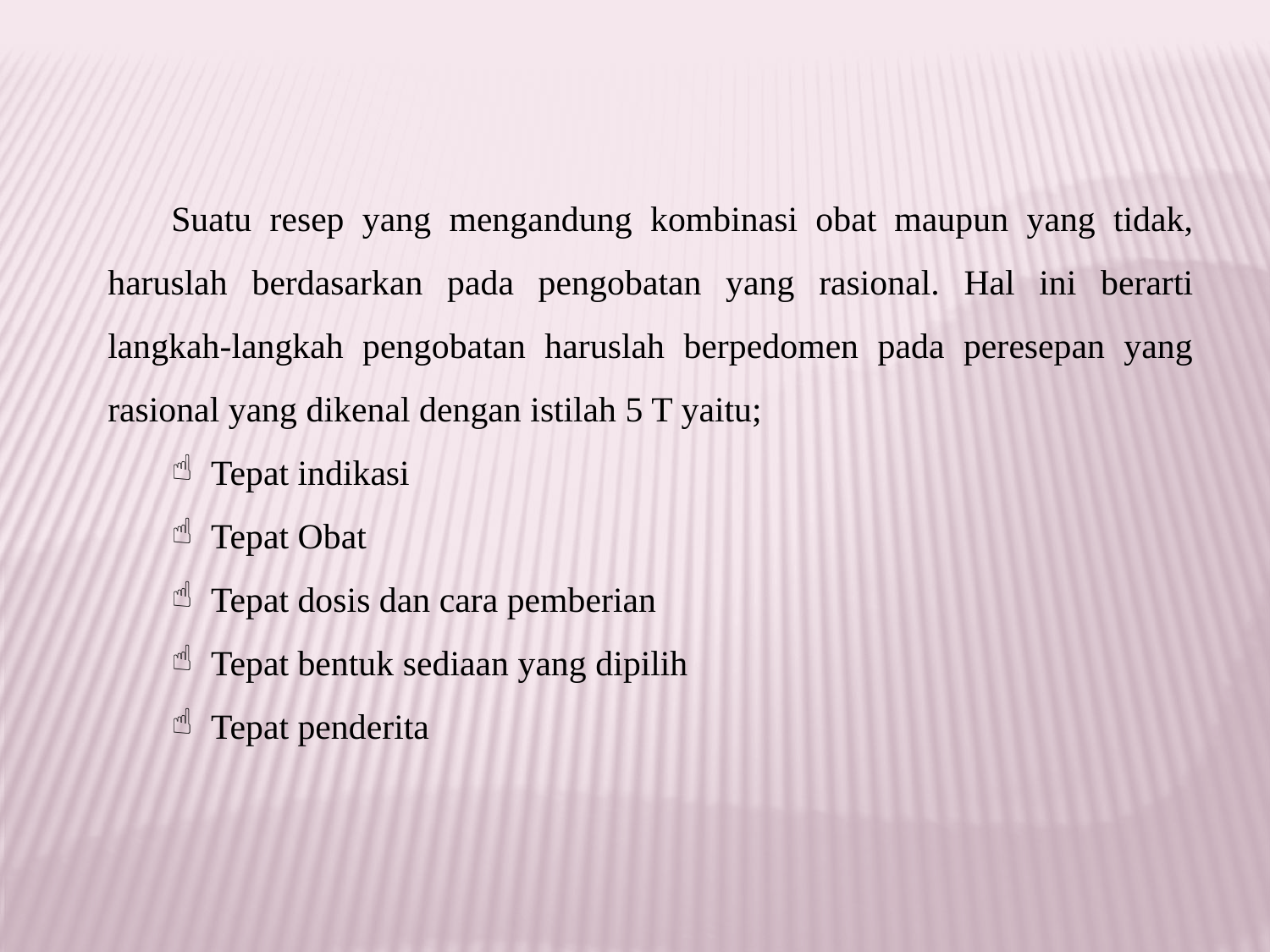

Suatu resep yang mengandung kombinasi obat maupun yang tidak, haruslah berdasarkan pada pengobatan yang rasional. Hal ini berarti langkah-langkah pengobatan haruslah berpedomen pada peresepan yang rasional yang dikenal dengan istilah 5 T yaitu;
Tepat indikasi
Tepat Obat
Tepat dosis dan cara pemberian
Tepat bentuk sediaan yang dipilih
Tepat penderita